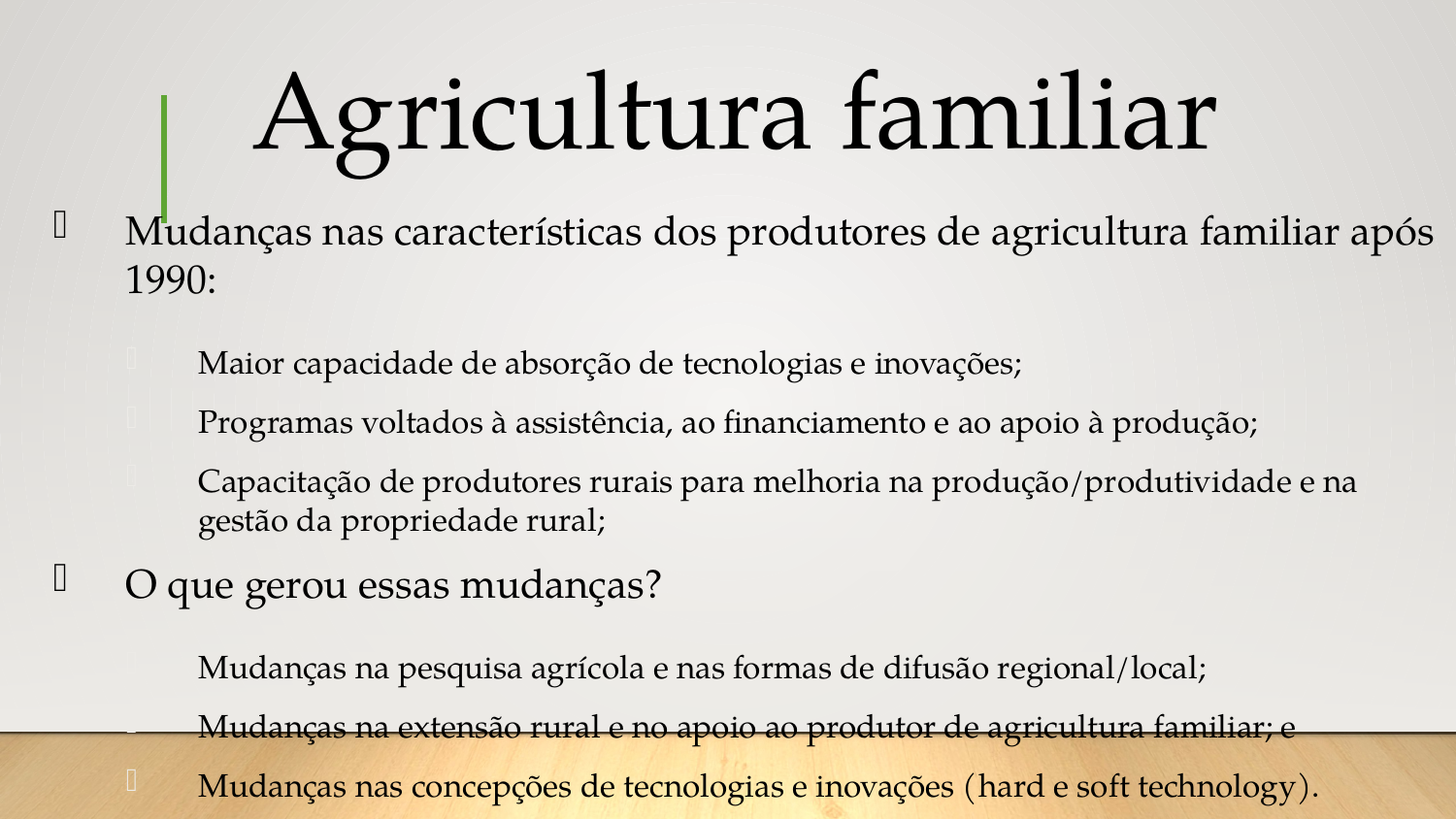

Agricultura familiar
Mudanças nas características dos produtores de agricultura familiar após 1990:
Maior capacidade de absorção de tecnologias e inovações;
Programas voltados à assistência, ao financiamento e ao apoio à produção;
Capacitação de produtores rurais para melhoria na produção/produtividade e na gestão da propriedade rural;
O que gerou essas mudanças?
Mudanças na pesquisa agrícola e nas formas de difusão regional/local;
Mudanças na extensão rural e no apoio ao produtor de agricultura familiar; e
Mudanças nas concepções de tecnologias e inovações (hard e soft technology).